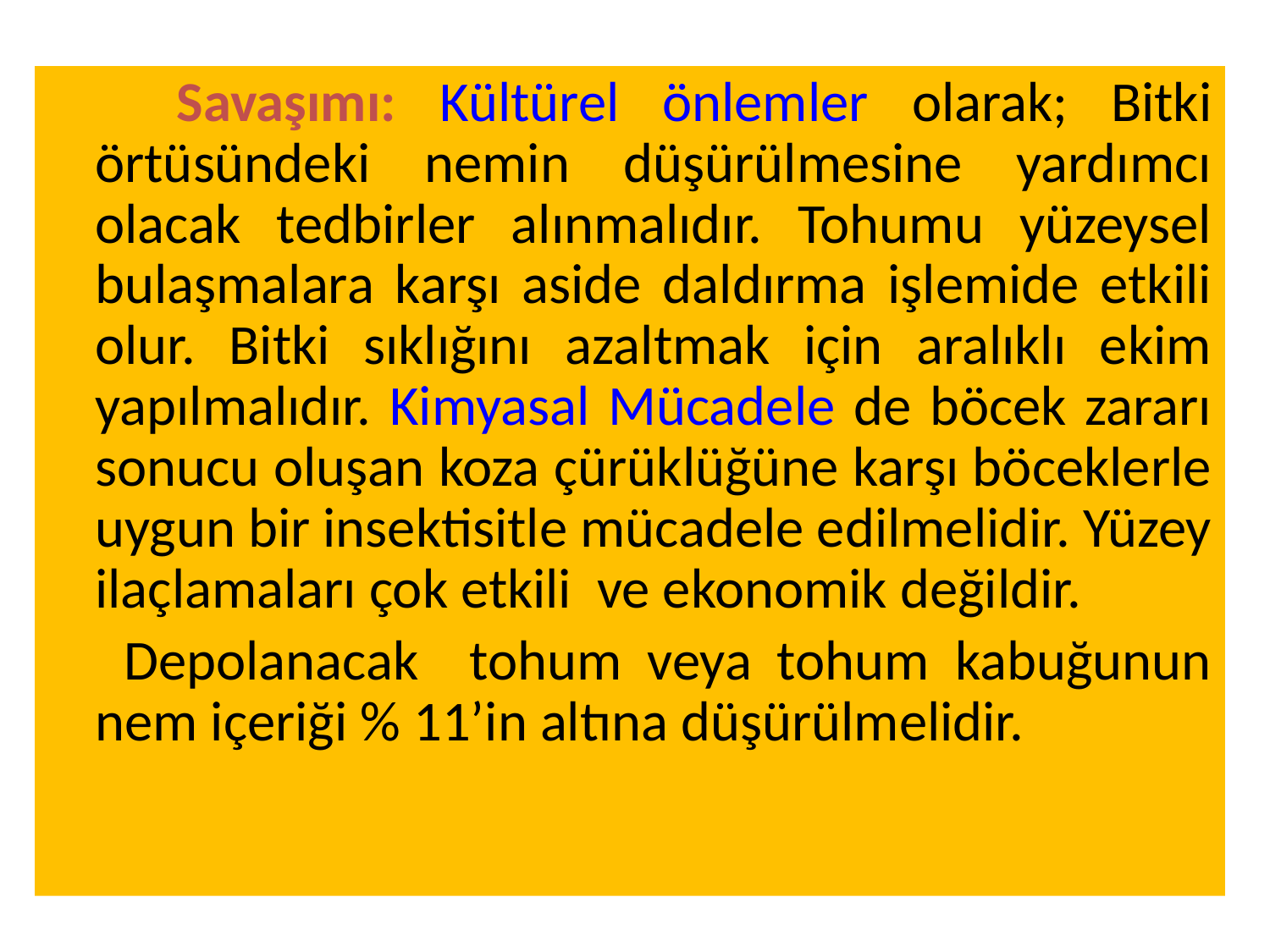

Savaşımı: Kültürel önlemler olarak; Bitki örtüsündeki nemin düşürülmesine yardımcı olacak tedbirler alınmalıdır. Tohumu yüzeysel bulaşmalara karşı aside daldırma işlemide etkili olur. Bitki sıklığını azaltmak için aralıklı ekim yapılmalıdır. Kimyasal Mücadele de böcek zararı sonucu oluşan koza çürüklüğüne karşı böceklerle uygun bir insektisitle mücadele edilmelidir. Yüzey ilaçlamaları çok etkili  ve ekonomik değildir.
   Depolanacak  tohum veya tohum kabuğunun nem içeriği % 11’in altına düşürülmelidir.